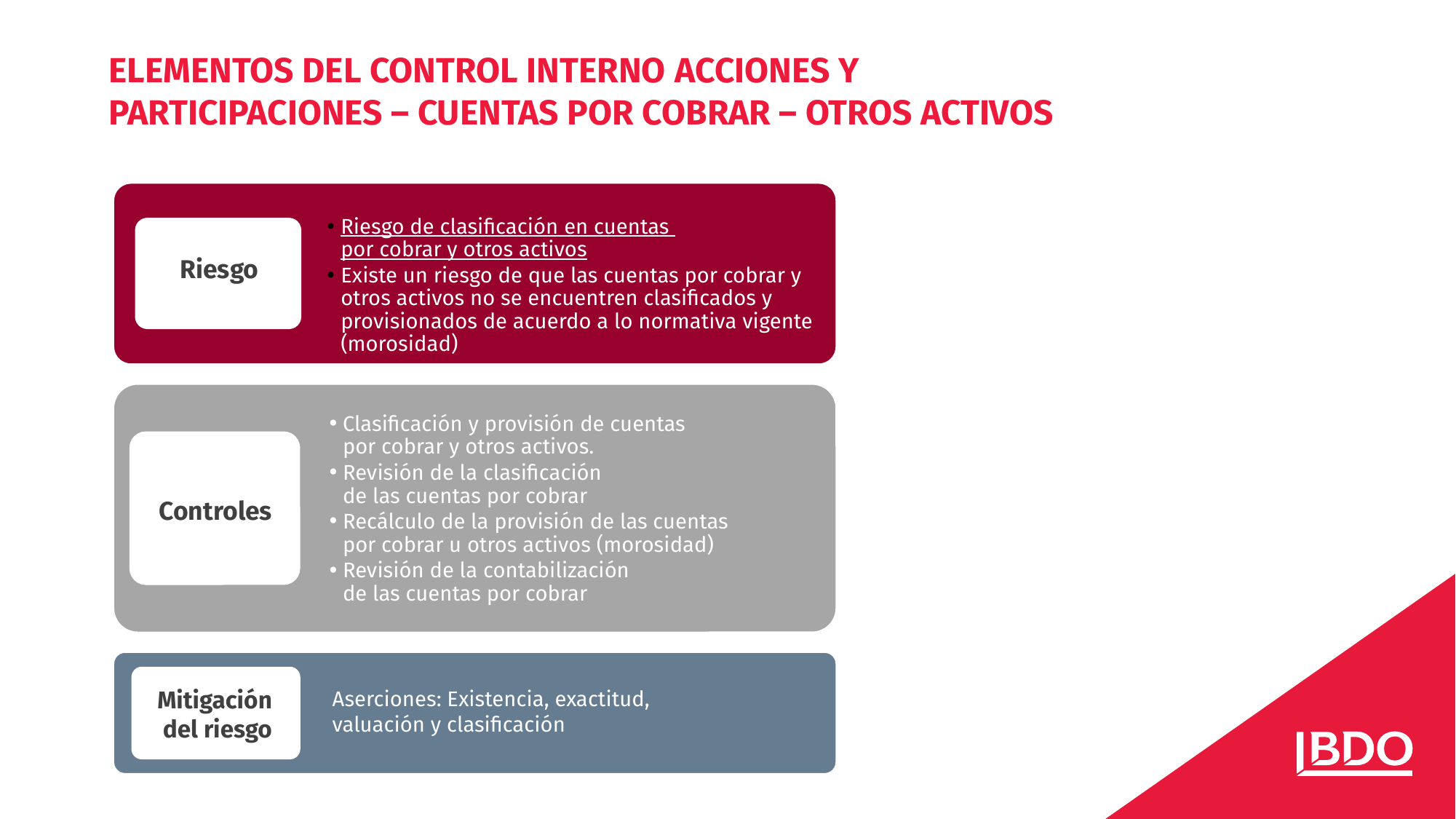

ELEMENTOS DEL CONTROL INTERNO ACCIONES Y PARTICIPACIONES – CUENTAS POR COBRAR – OTROS ACTIVOS

Riesgo de clasificación en cuentas
por cobrar y otros activos
Existe un riesgo de que las cuentas por cobrar y otros activos no se encuentren clasificados y provisionados de acuerdo a lo normativa vigente (morosidad)

Clasificación y provisión de cuentas
por cobrar y otros activos.
Revisión de la clasificación
de las cuentas por cobrar
Recálculo de la provisión de las cuentas
por cobrar u otros activos (morosidad)
Revisión de la contabilización
de las cuentas por cobrar

Riesgo

Controles
Mitigación
del riesgo
Aserciones: Existencia, exactitud,
valuación y clasificación